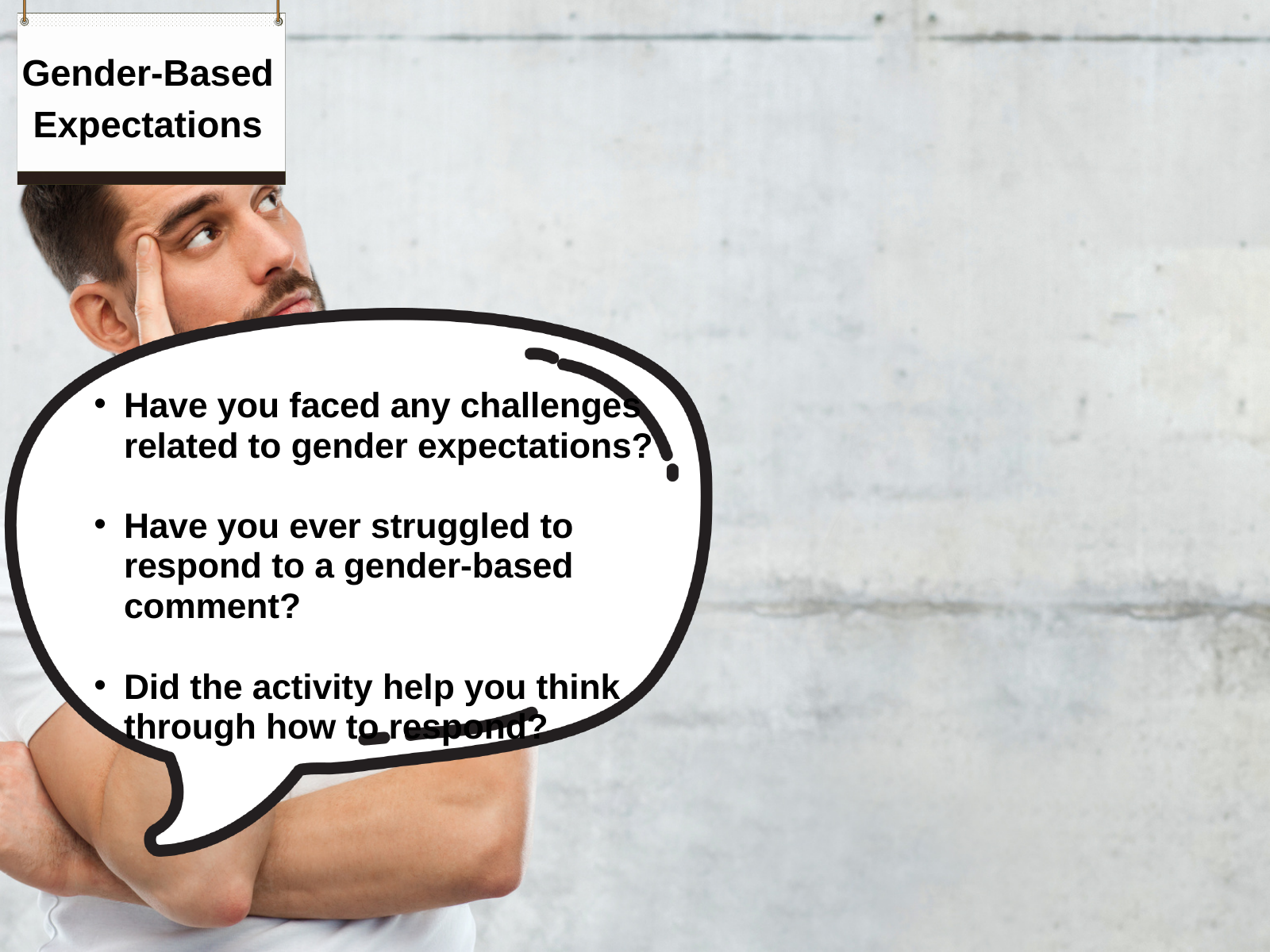

Gender-Based Expectations

Have you faced any challenges related to gender expectations?

Have you ever struggled to respond to a gender-based comment?

Did the activity help you think through how to respond?